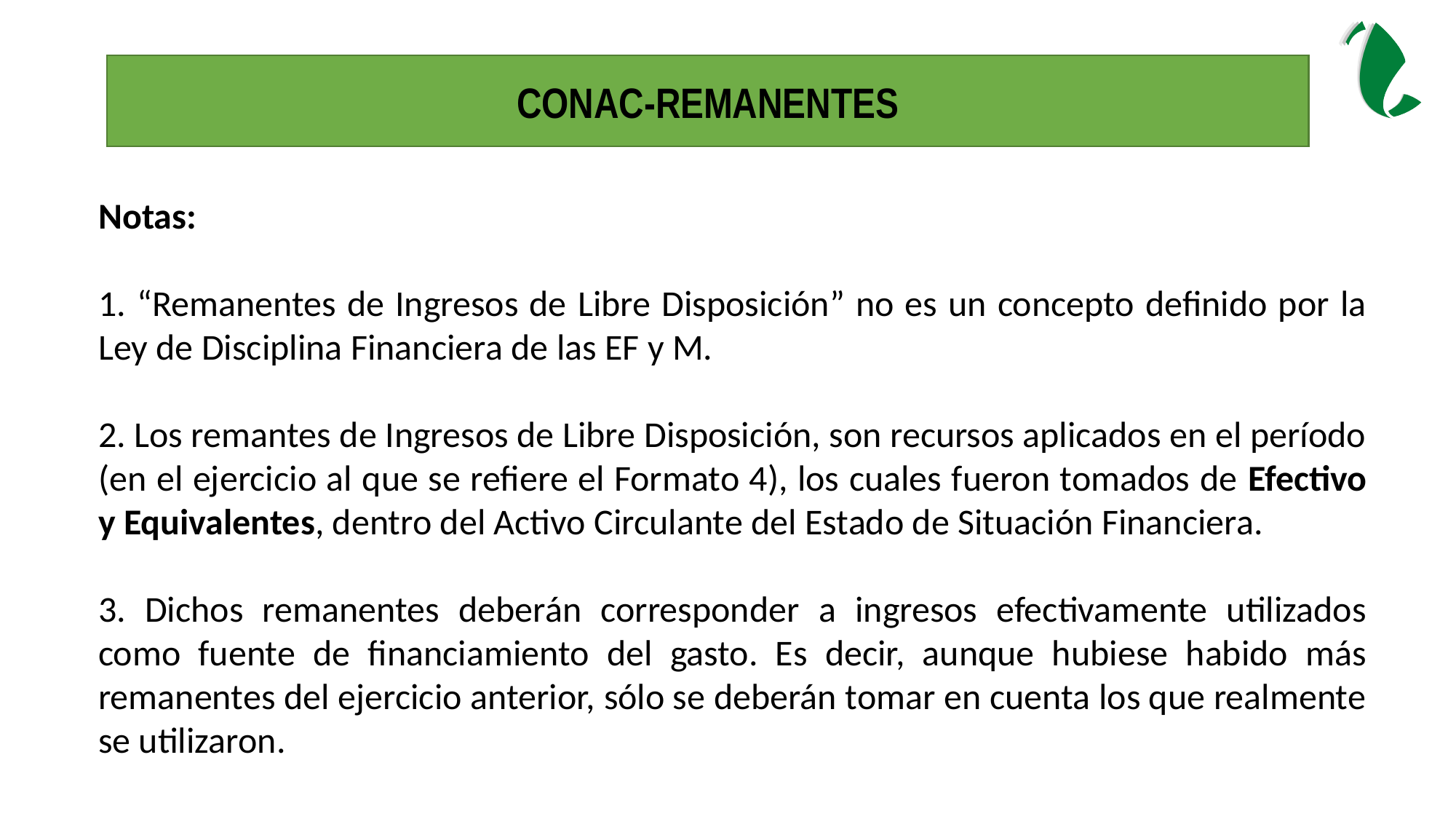

CONAC-REMANENTES
Notas:

1. “Remanentes de Ingresos de Libre Disposición” no es un concepto definido por la Ley de Disciplina Financiera de las EF y M.

2. Los remantes de Ingresos de Libre Disposición, son recursos aplicados en el período (en el ejercicio al que se refiere el Formato 4), los cuales fueron tomados de Efectivo y Equivalentes, dentro del Activo Circulante del Estado de Situación Financiera.

3. Dichos remanentes deberán corresponder a ingresos efectivamente utilizados como fuente de financiamiento del gasto. Es decir, aunque hubiese habido más remanentes del ejercicio anterior, sólo se deberán tomar en cuenta los que realmente se utilizaron.